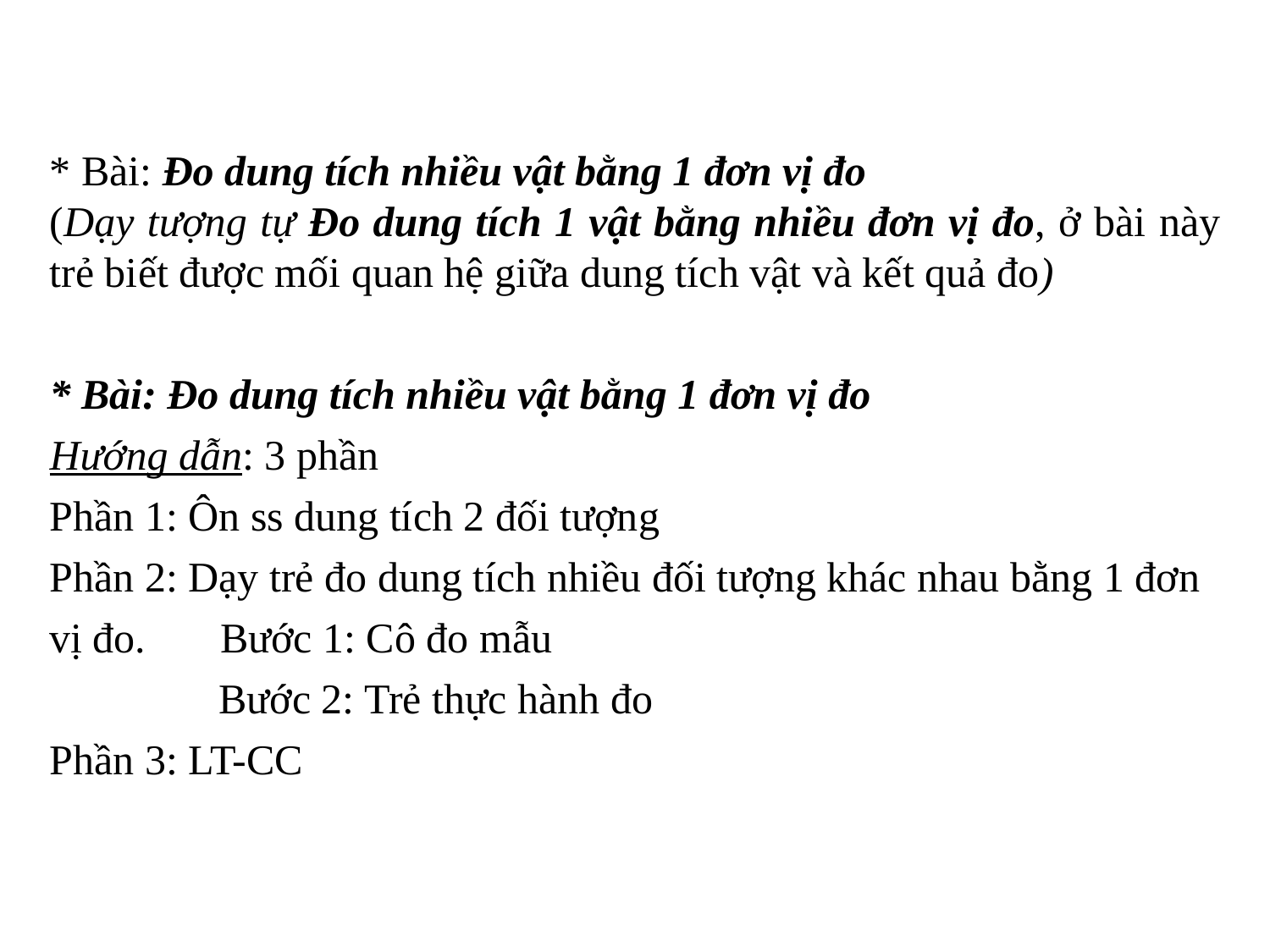

* Bài: Đo dung tích nhiều vật bằng 1 đơn vị đo
(Dạy tượng tự Đo dung tích 1 vật bằng nhiều đơn vị đo, ở bài này trẻ biết được mối quan hệ giữa dung tích vật và kết quả đo)

* Bài: Đo dung tích nhiều vật bằng 1 đơn vị đo
Hướng dẫn: 3 phần
Phần 1: Ôn ss dung tích 2 đối tượng
Phần 2: Dạy trẻ đo dung tích nhiều đối tượng khác nhau bằng 1 đơn vị đo.       Bước 1: Cô đo mẫu
                Bước 2: Trẻ thực hành đo
Phần 3: LT-CC